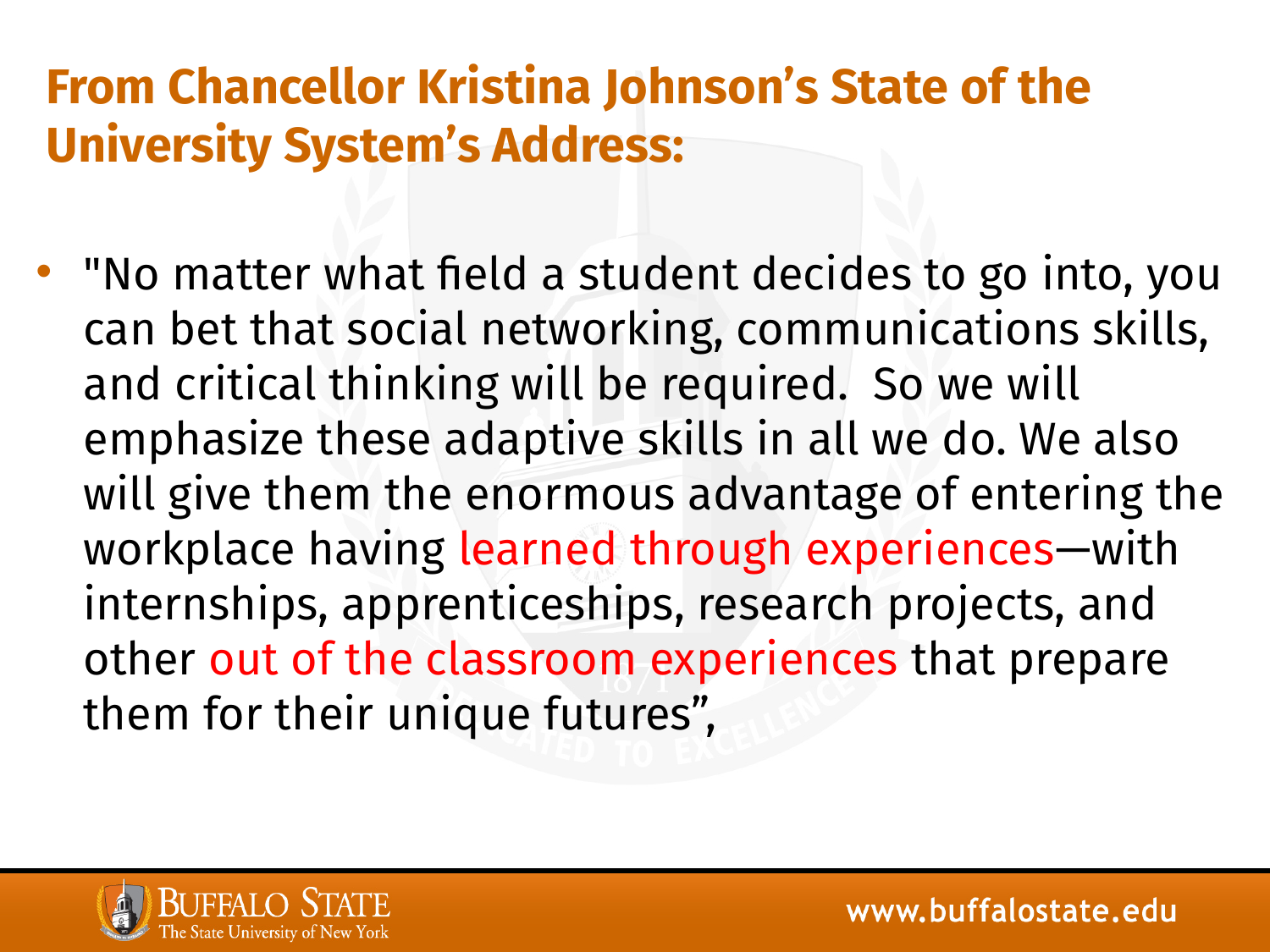

# From Chancellor Kristina Johnson’s State of the University System’s Address:
"No matter what field a student decides to go into, you can bet that social networking, communications skills, and critical thinking will be required.  So we will emphasize these adaptive skills in all we do. We also will give them the enormous advantage of entering the workplace having learned through experiences—with internships, apprenticeships, research projects, and other out of the classroom experiences that prepare them for their unique futures”,